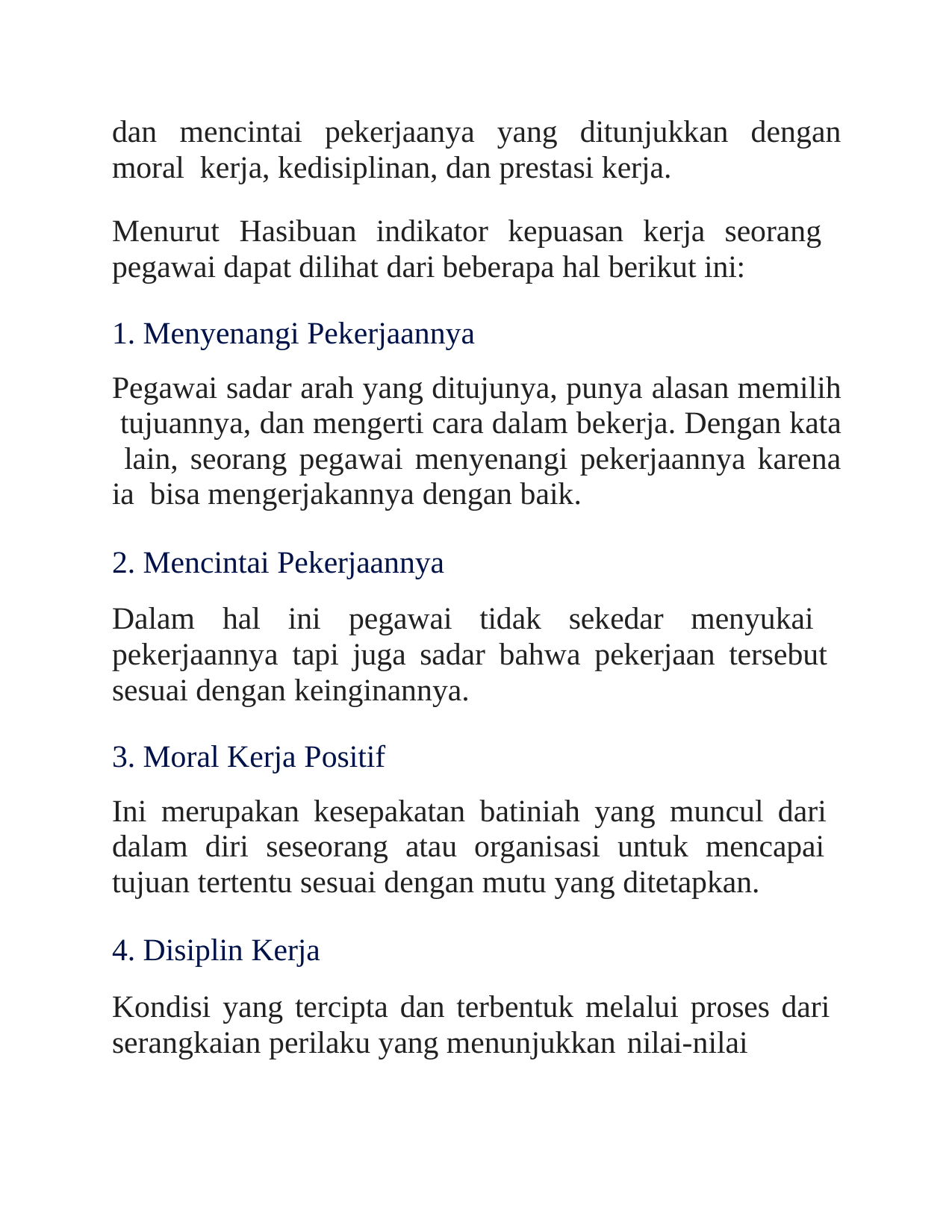

dan mencintai pekerjaanya yang ditunjukkan dengan moral  kerja, kedisiplinan, dan prestasi kerja.
Menurut Hasibuan indikator kepuasan kerja seorang  pegawai dapat dilihat dari beberapa hal berikut ini:
Menyenangi Pekerjaannya
Pegawai sadar arah yang ditujunya, punya alasan memilih  tujuannya, dan mengerti cara dalam bekerja. Dengan kata  lain, seorang pegawai menyenangi pekerjaannya karena ia  bisa mengerjakannya dengan baik.
Mencintai Pekerjaannya
Dalam hal ini pegawai tidak sekedar menyukai  pekerjaannya tapi juga sadar bahwa pekerjaan tersebut  sesuai dengan keinginannya.
Moral Kerja Positif
Ini merupakan kesepakatan batiniah yang muncul dari  dalam diri seseorang atau organisasi untuk mencapai  tujuan tertentu sesuai dengan mutu yang ditetapkan.
Disiplin Kerja
Kondisi yang tercipta dan terbentuk melalui proses dari  serangkaian perilaku yang menunjukkan nilai-nilai